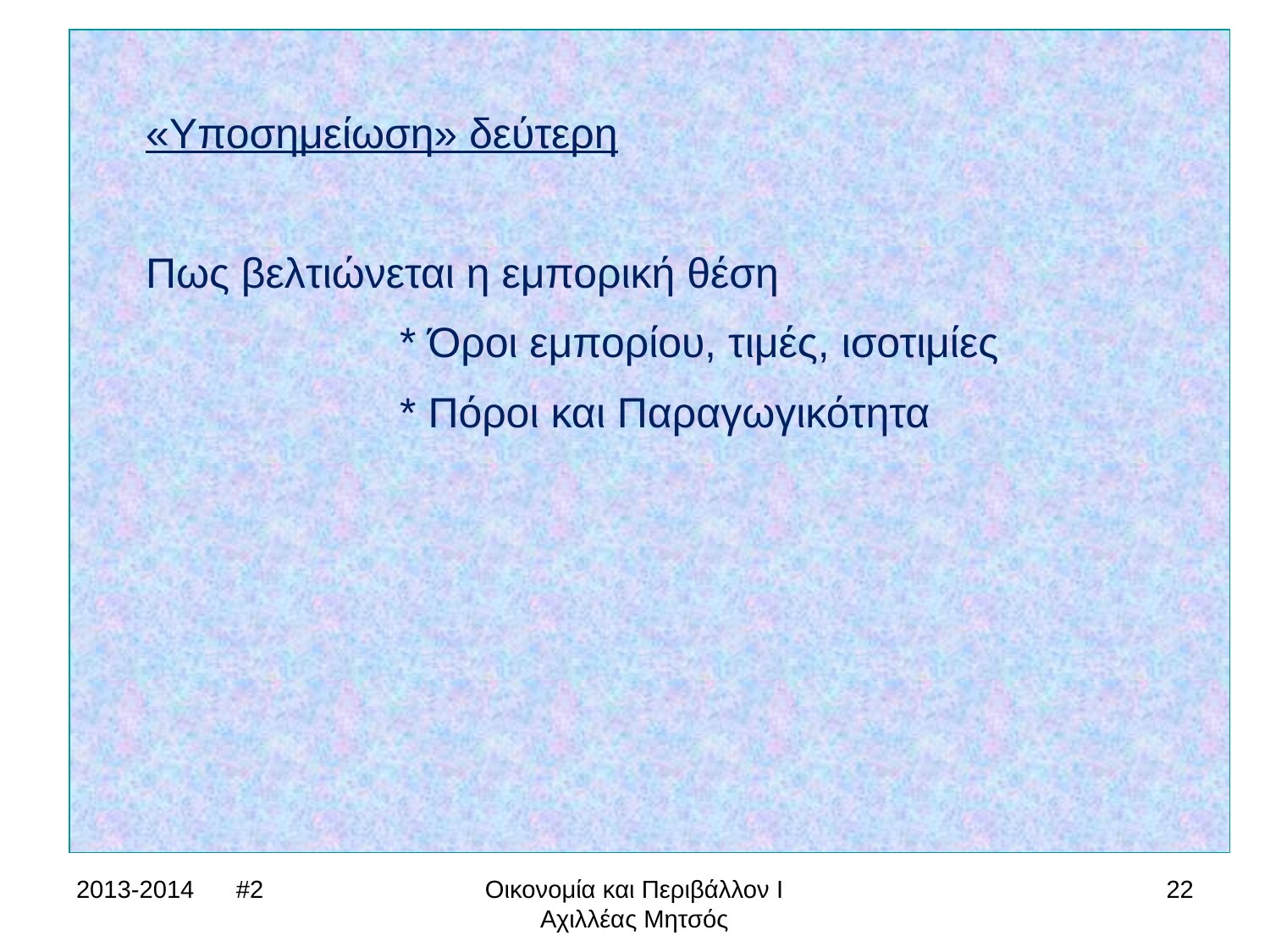

«Υποσημείωση» δεύτερη

Πως βελτιώνεται η εμπορική θέση
		* Όροι εμπορίου, τιμές, ισοτιμίες
		* Πόροι και Παραγωγικότητα
2013-2014      #2
Οικονομία και Περιβάλλον Ι
Αχιλλέας Μητσός
22